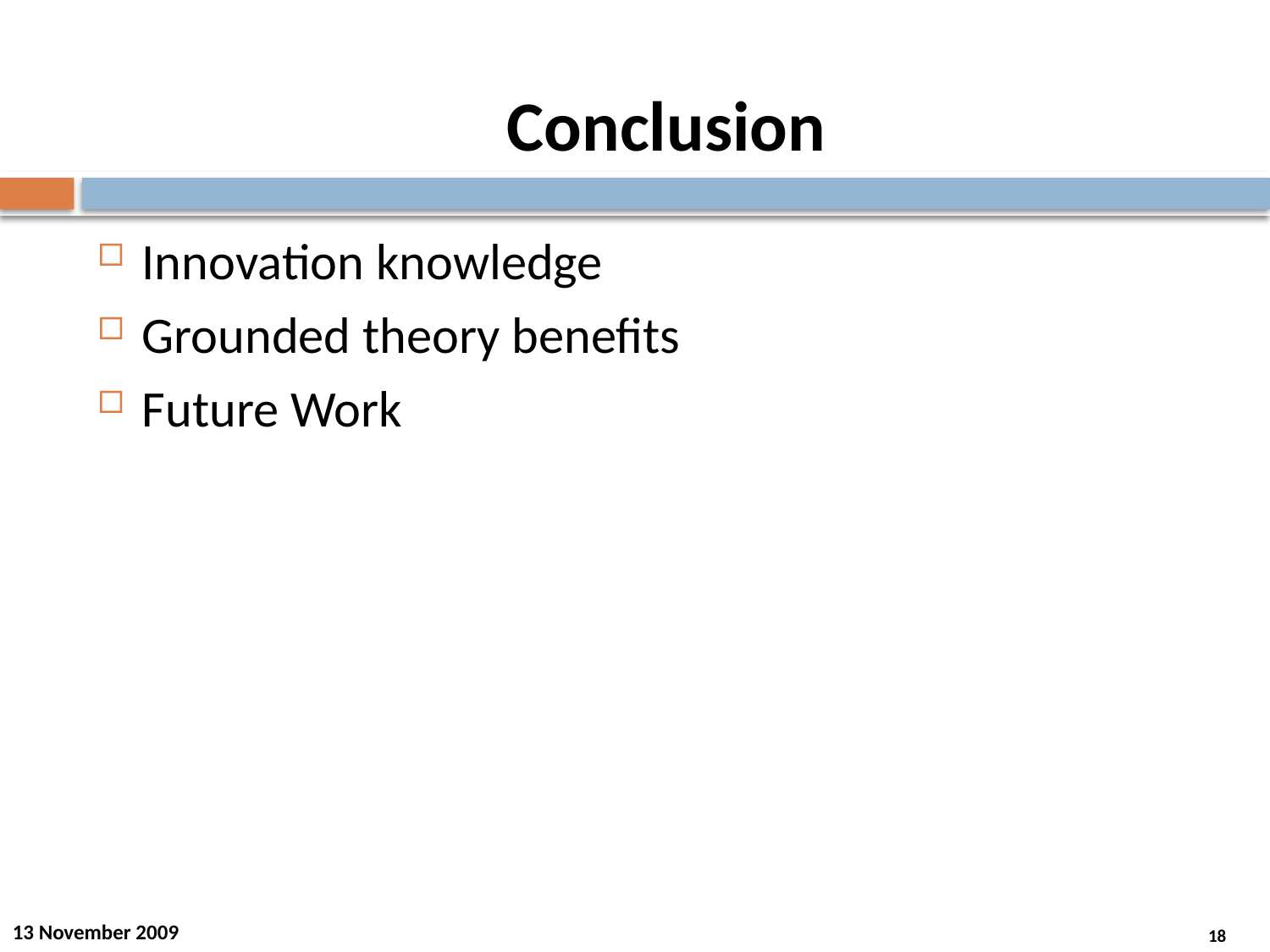

Conclusion
Innovation knowledge
Grounded theory benefits
Future Work
13 November 2009
18